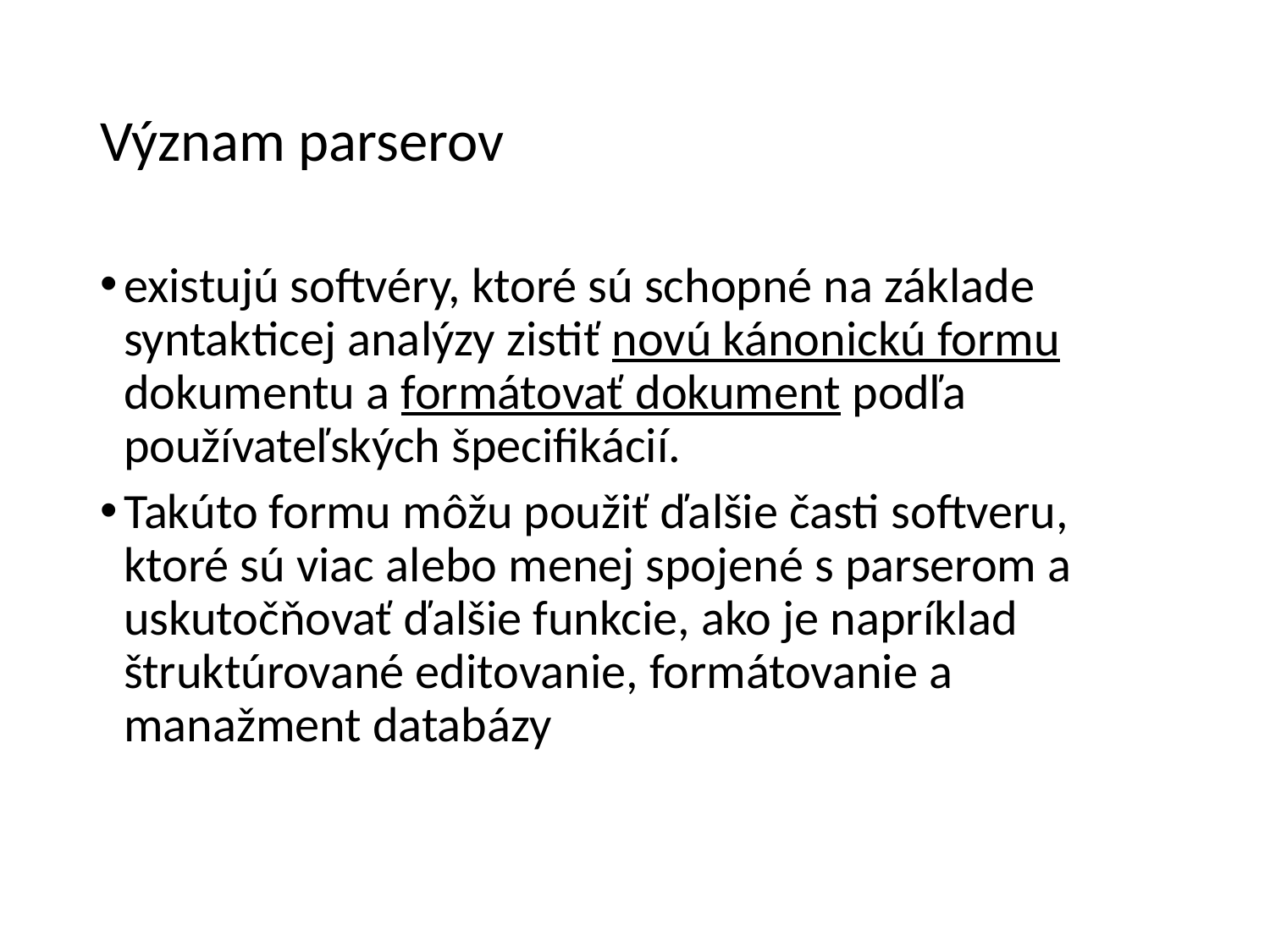

# Význam parserov
existujú softvéry, ktoré sú schopné na základe syntakticej analýzy zistiť novú kánonickú formu dokumentu a formátovať dokument podľa používateľských špecifikácií.
Takúto formu môžu použiť ďalšie časti softveru, ktoré sú viac alebo menej spojené s parserom a uskutočňovať ďalšie funkcie, ako je napríklad štruktúrované editovanie, formátovanie a manažment databázy